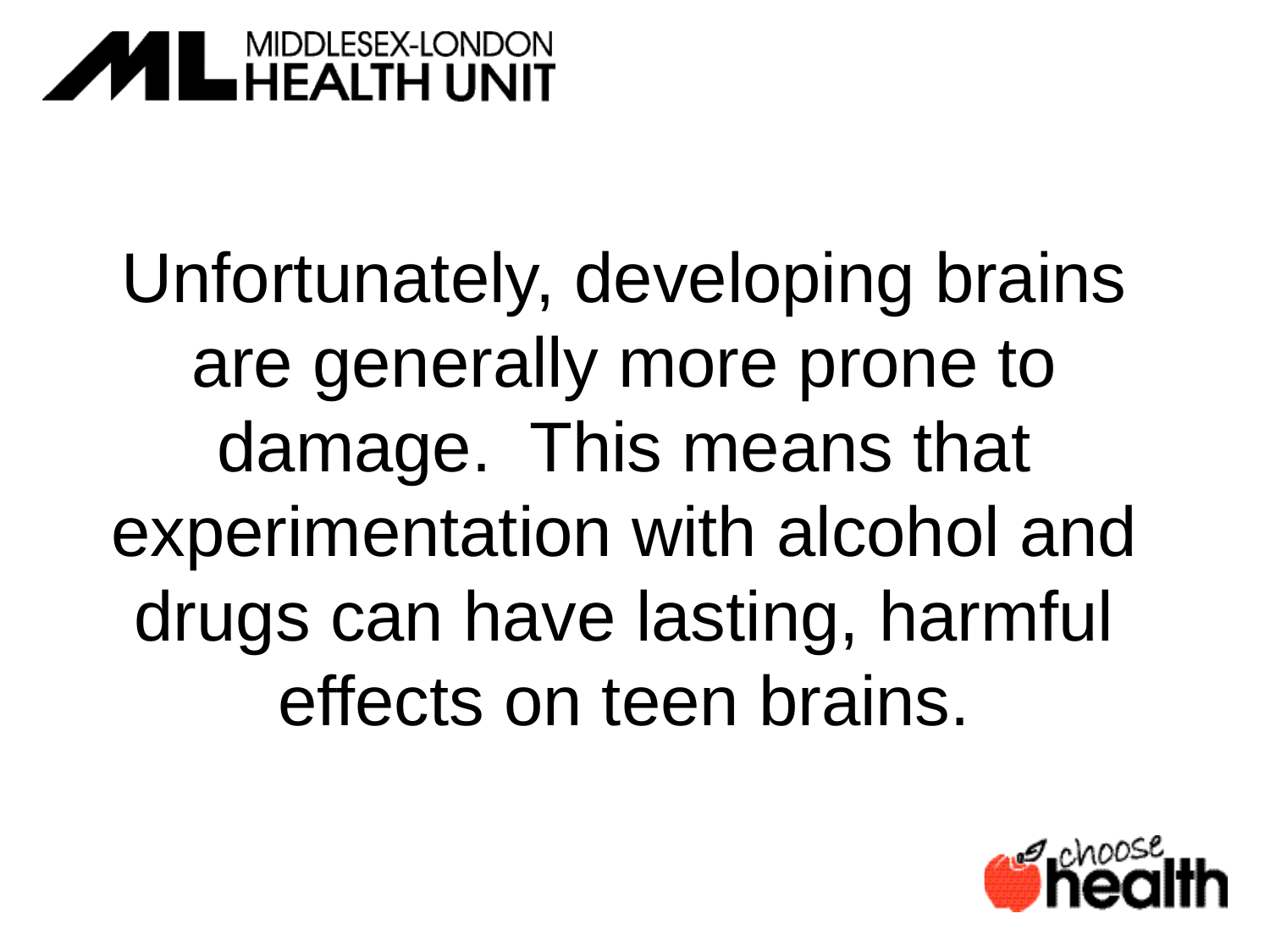

Unfortunately, developing brains are generally more prone to damage.  This means that experimentation with alcohol and drugs can have lasting, harmful effects on teen brains.